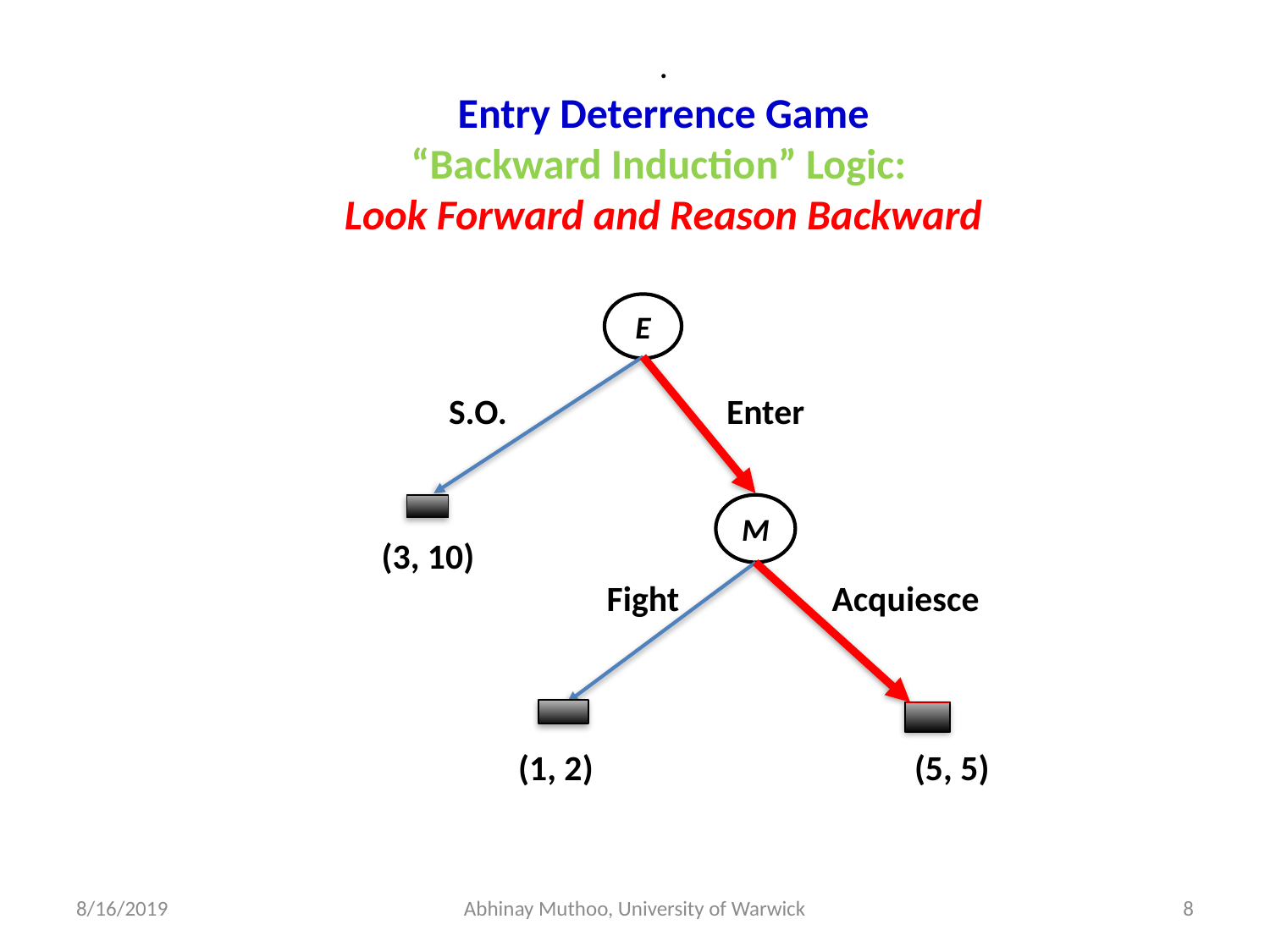

.
Entry Deterrence Game
“Backward Induction” Logic:
Look Forward and Reason Backward

                     S.O.                       Enter

             (3, 10)
                                         Fight                   Acquiesce

                              (1, 2)                                        (5, 5)
E
M

8/16/2019
Abhinay Muthoo, University of Warwick
8